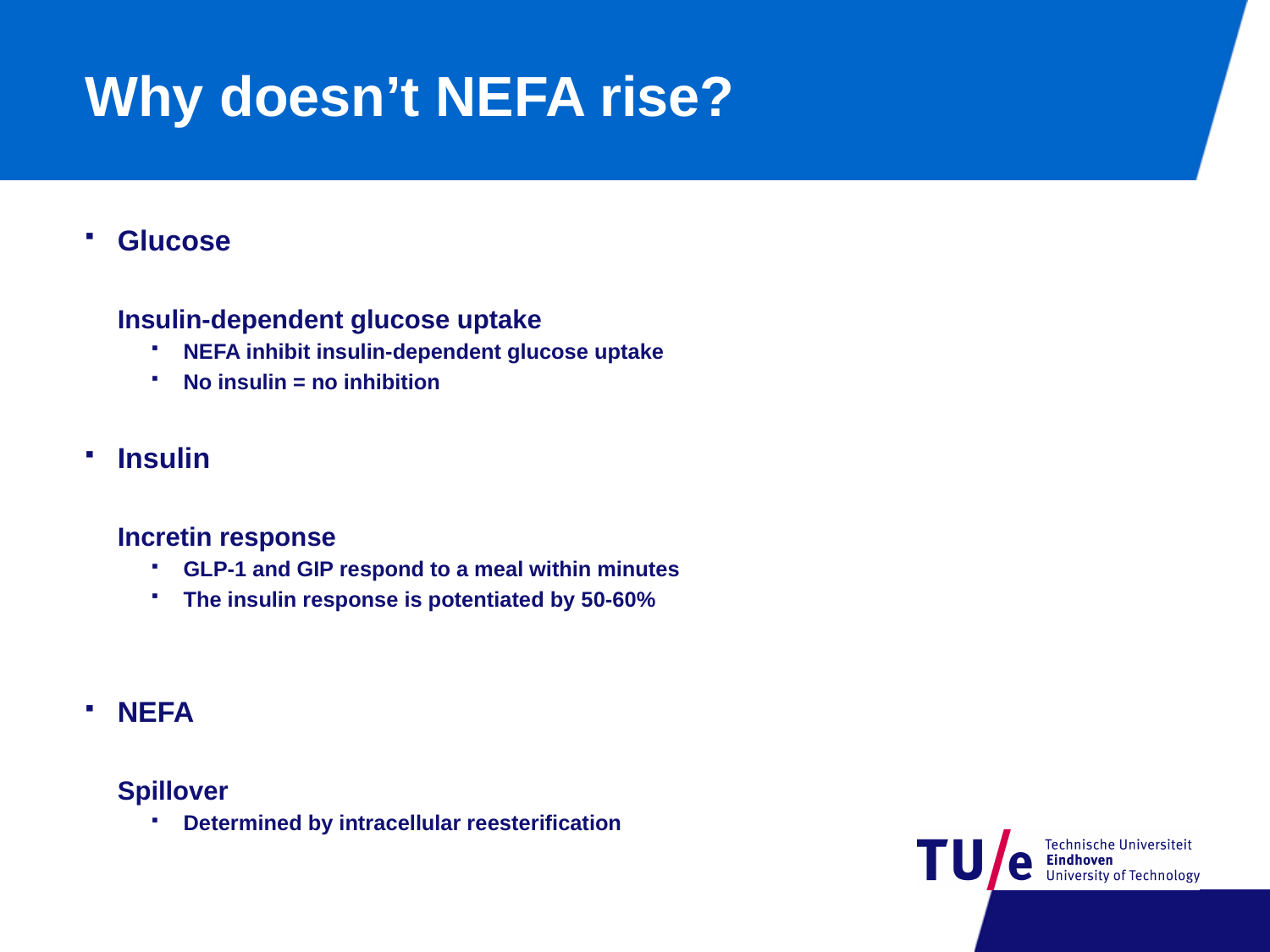

# Why doesn’t NEFA rise?
Glucose

Insulin-dependent glucose uptake
NEFA inhibit insulin-dependent glucose uptake
No insulin = no inhibition

Insulin

Incretin response
GLP-1 and GIP respond to a meal within minutes
The insulin response is potentiated by 50-60%

NEFA

Spillover
Determined by intracellular reesterification